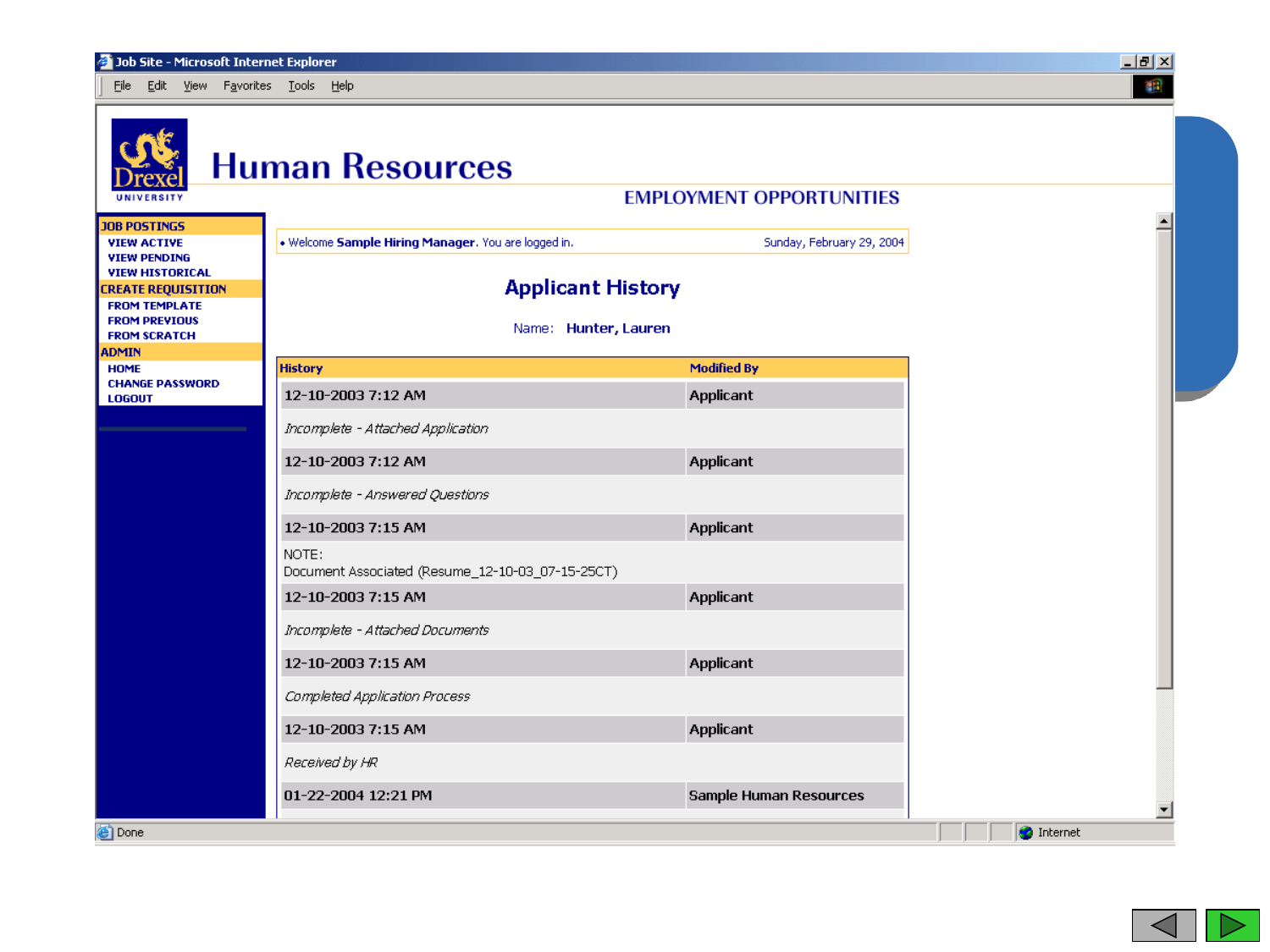

Sample Notes / History:
This screen indicates that this applicant applied on 12/10/2003